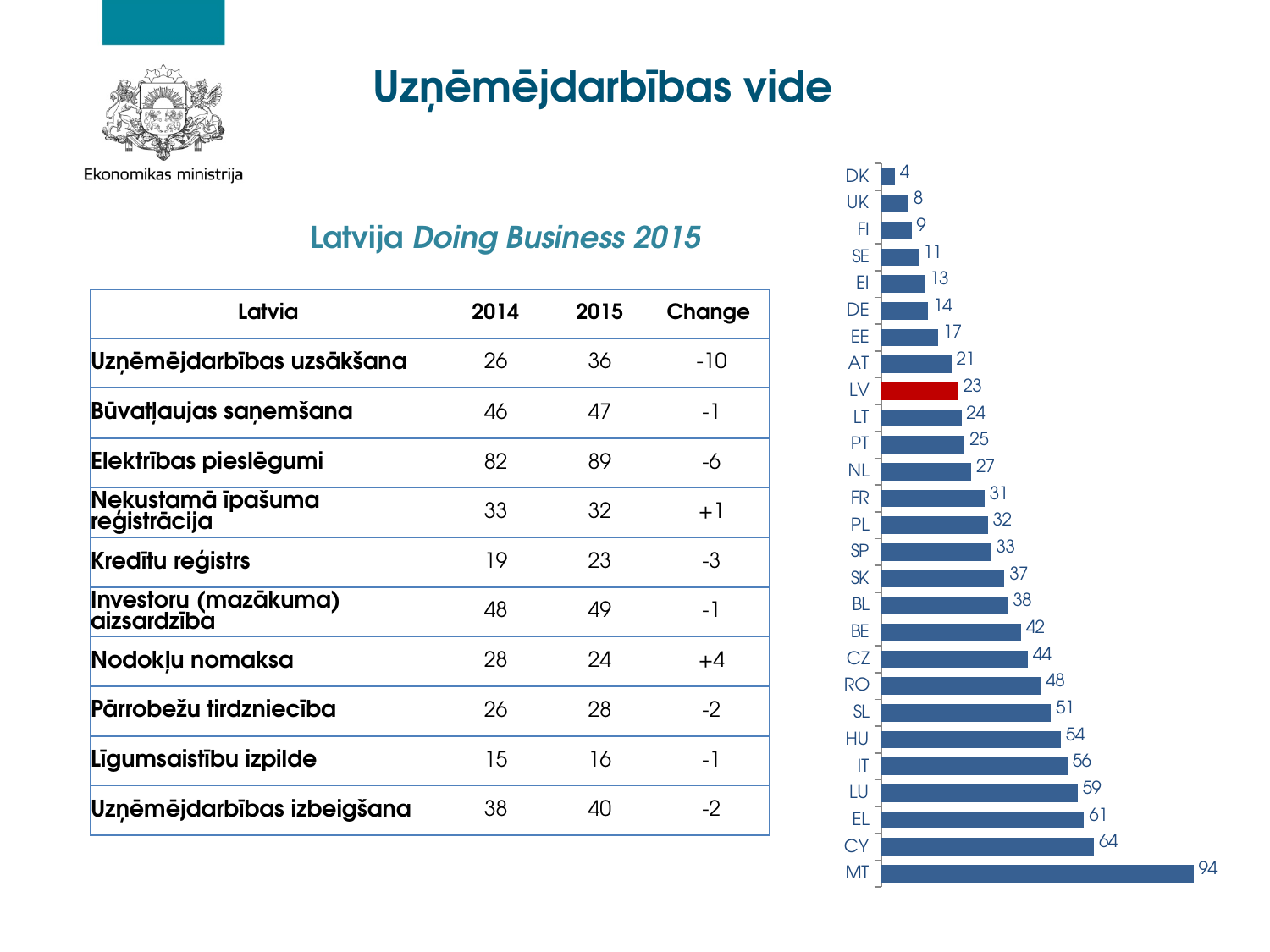

# Uzņēmējdarbības vide

### Chart

| Category | Doing Business 2015 novērtējums | Doing Business 2015 novērtējums |
|---|---|---|
| MT | 94.0 | 94.0 |
| CY | 64.0 | 64.0 |
| EL | 61.0 | 61.0 |
| LU | 59.0 | 59.0 |
| IT | 56.0 | 56.0 |
| HU | 54.0 | 54.0 |
| SL | 51.0 | 51.0 |
| RO | 48.0 | 48.0 |
| CZ | 44.0 | 44.0 |
| BE | 42.0 | 42.0 |
| BL | 38.0 | 38.0 |
| SK | 37.0 | 37.0 |
| SP | 33.0 | 33.0 |
| PL | 32.0 | 32.0 |
| FR | 31.0 | 31.0 |
| NL | 27.0 | 27.0 |
| PT | 25.0 | 25.0 |
| LT | 24.0 | 24.0 |
| LV | 23.0 | 23.0 |
| AT | 21.0 | 21.0 |
| EE | 17.0 | 17.0 |
| DE | 14.0 | 14.0 |
| EI | 13.0 | 13.0 |
| SE | 11.0 | 11.0 |
| FI | 9.0 | 9.0 |
| UK | 8.0 | 8.0 |
| DK | 4.0 | 4.0 |
Latvija Doing Business 2015
| Latvia | 2014 | 2015 | Change |
| --- | --- | --- | --- |
| Uzņēmējdarbības uzsākšana | 26 | 36 | -10 |
| Būvatļaujas saņemšana | 46 | 47 | -1 |
| Elektrības pieslēgumi | 82 | 89 | -6 |
| Nekustamā īpašuma reģistrācija | 33 | 32 | +1 |
| Kredītu reģistrs | 19 | 23 | -3 |
| Investoru (mazākuma) aizsardzība | 48 | 49 | -1 |
| Nodokļu nomaksa | 28 | 24 | +4 |
| Pārrobežu tirdzniecība | 26 | 28 | -2 |
| Līgumsaistību izpilde | 15 | 16 | -1 |
| Uzņēmējdarbības izbeigšana | 38 | 40 | -2 |